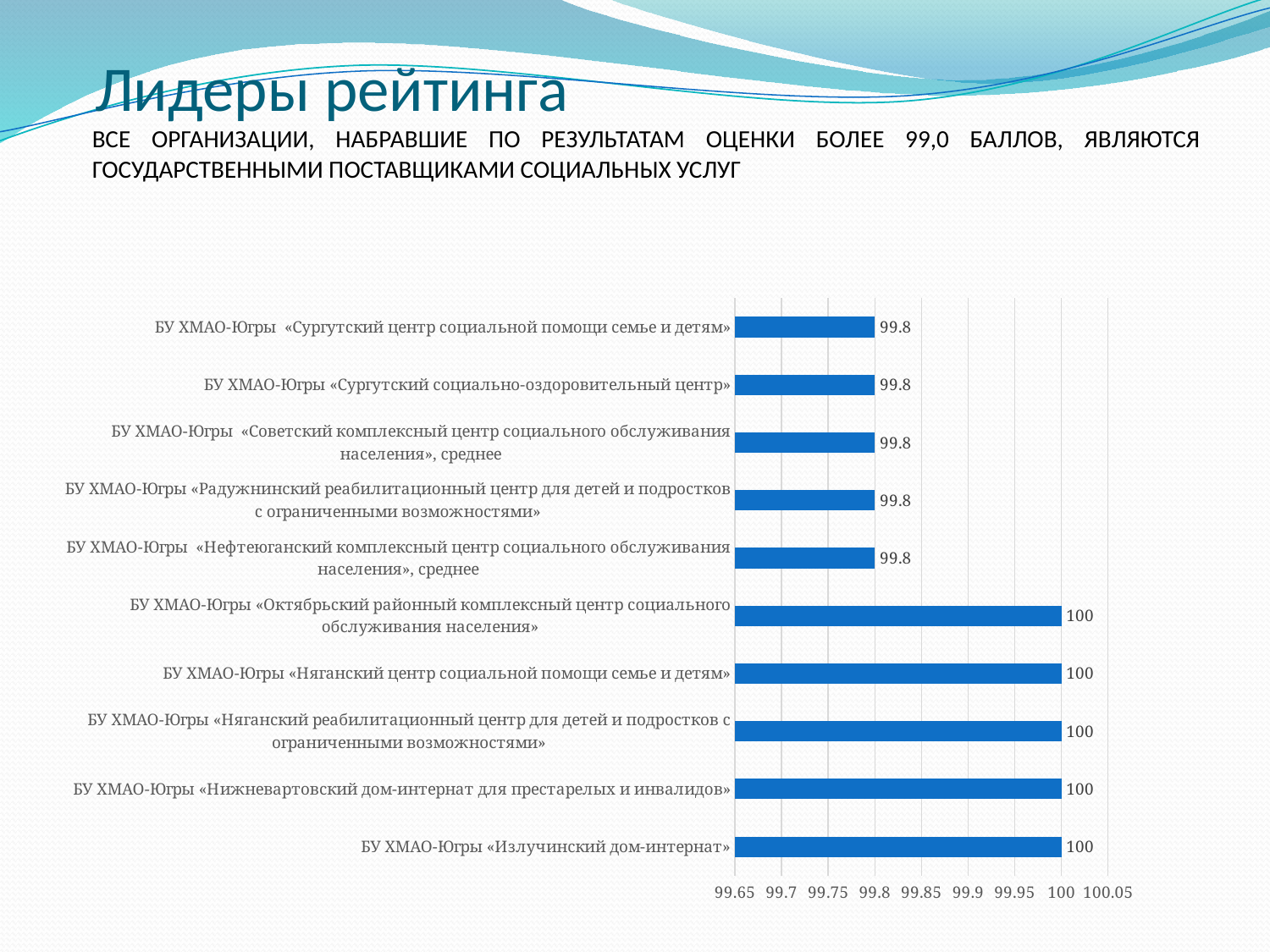

# Лидеры рейтинга

ВСЕ ОРГАНИЗАЦИИ, НАБРАВШИЕ ПО РЕЗУЛЬТАТАМ ОЦЕНКИ БОЛЕЕ 99,0 БАЛЛОВ, ЯВЛЯЮТСЯ ГОСУДАРСТВЕННЫМИ ПОСТАВЩИКАМИ СОЦИАЛЬНЫХ УСЛУГ

### Chart

| Category |  |
|---|---|
| БУ ХМАО-Югры «Излучинский дом-интернат» | 100.0 |
| БУ ХМАО-Югры «Нижневартовский дом-интернат для престарелых и инвалидов» | 100.0 |
| БУ ХМАО-Югры «Няганский реабилитационный центр для детей и подростков с ограниченными возможностями» | 100.0 |
| БУ ХМАО-Югры «Няганский центр социальной помощи семье и детям» | 100.0 |
| БУ ХМАО-Югры «Октябрьский районный комплексный центр социального обслуживания населения» | 100.0 |
| БУ ХМАО-Югры  «Нефтеюганский комплексный центр социального обслуживания населения», среднее | 99.8 |
| БУ ХМАО-Югры «Радужнинский реабилитационный центр для детей и подростков с ограниченными возможностями» | 99.8 |
| БУ ХМАО-Югры  «Советский комплексный центр социального обслуживания населения», среднее | 99.8 |
| БУ ХМАО-Югры «Сургутский социально-оздоровительный центр» | 99.8 |
| БУ ХМАО-Югры  «Сургутский центр социальной помощи семье и детям» | 99.8 |